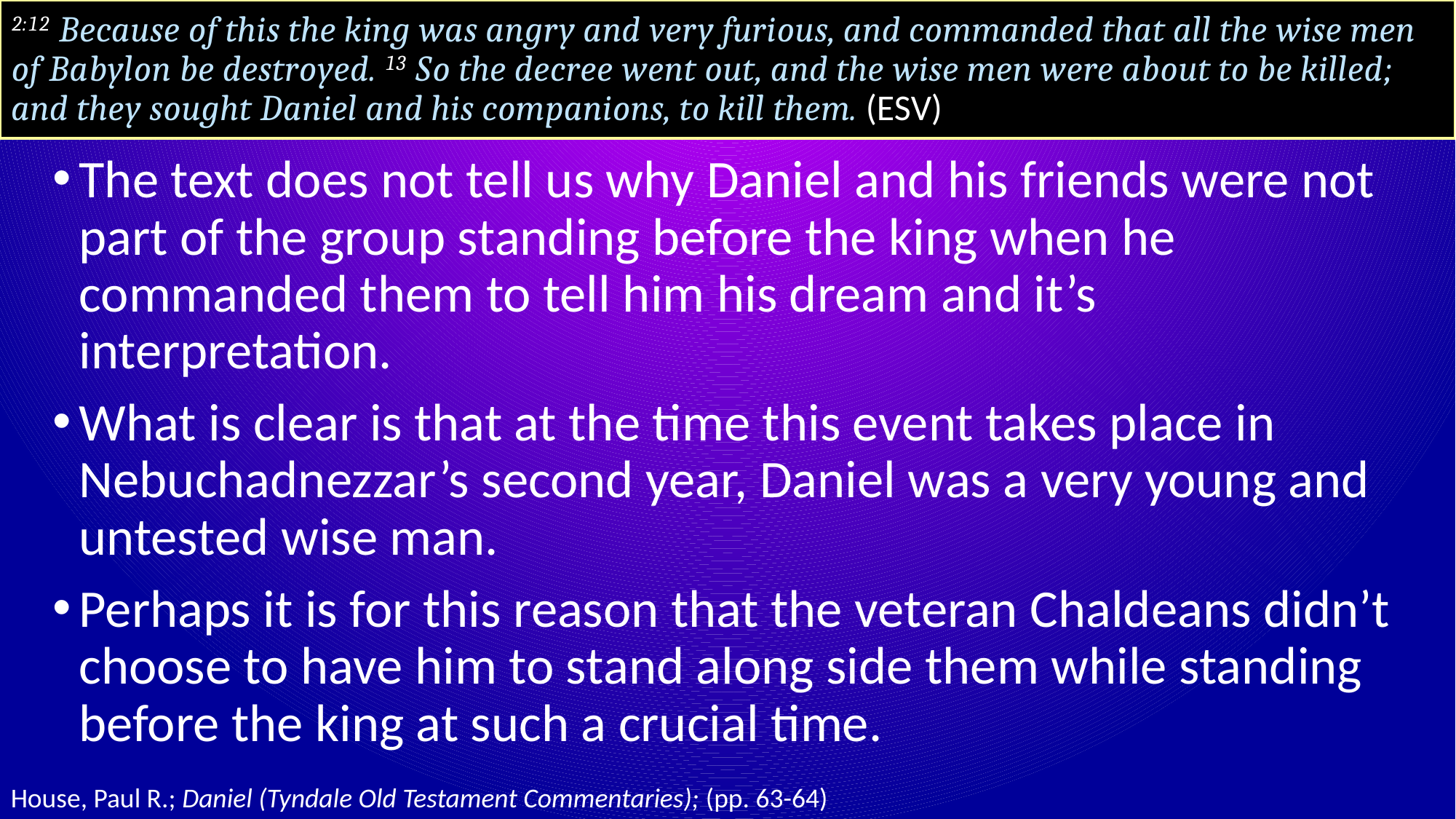

# 2:12 Because of this the king was angry and very furious, and commanded that all the wise men of Babylon be destroyed. 13 So the decree went out, and the wise men were about to be killed; and they sought Daniel and his companions, to kill them. (ESV)
The text does not tell us why Daniel and his friends were not part of the group standing before the king when he commanded them to tell him his dream and it’s interpretation.
What is clear is that at the time this event takes place in Nebuchadnezzar’s second year, Daniel was a very young and untested wise man.
Perhaps it is for this reason that the veteran Chaldeans didn’t choose to have him to stand along side them while standing before the king at such a crucial time.

House, Paul R.; Daniel (Tyndale Old Testament Commentaries); (pp. 63-64)